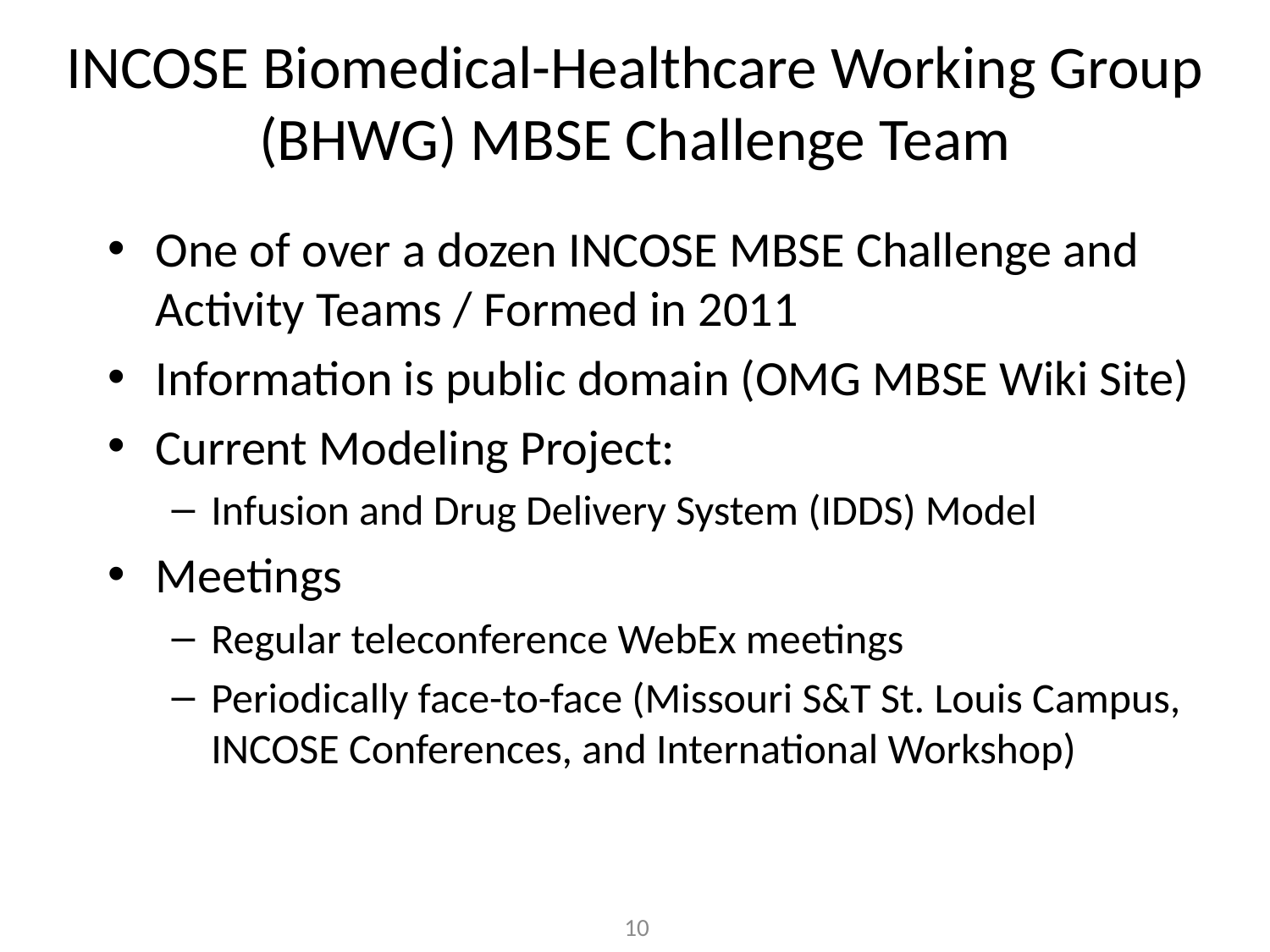

# INCOSE Biomedical-Healthcare Working Group (BHWG) MBSE Challenge Team
One of over a dozen INCOSE MBSE Challenge and Activity Teams / Formed in 2011
Information is public domain (OMG MBSE Wiki Site)
Current Modeling Project:
Infusion and Drug Delivery System (IDDS) Model
Meetings
Regular teleconference WebEx meetings
Periodically face-to-face (Missouri S&T St. Louis Campus, INCOSE Conferences, and International Workshop)

10